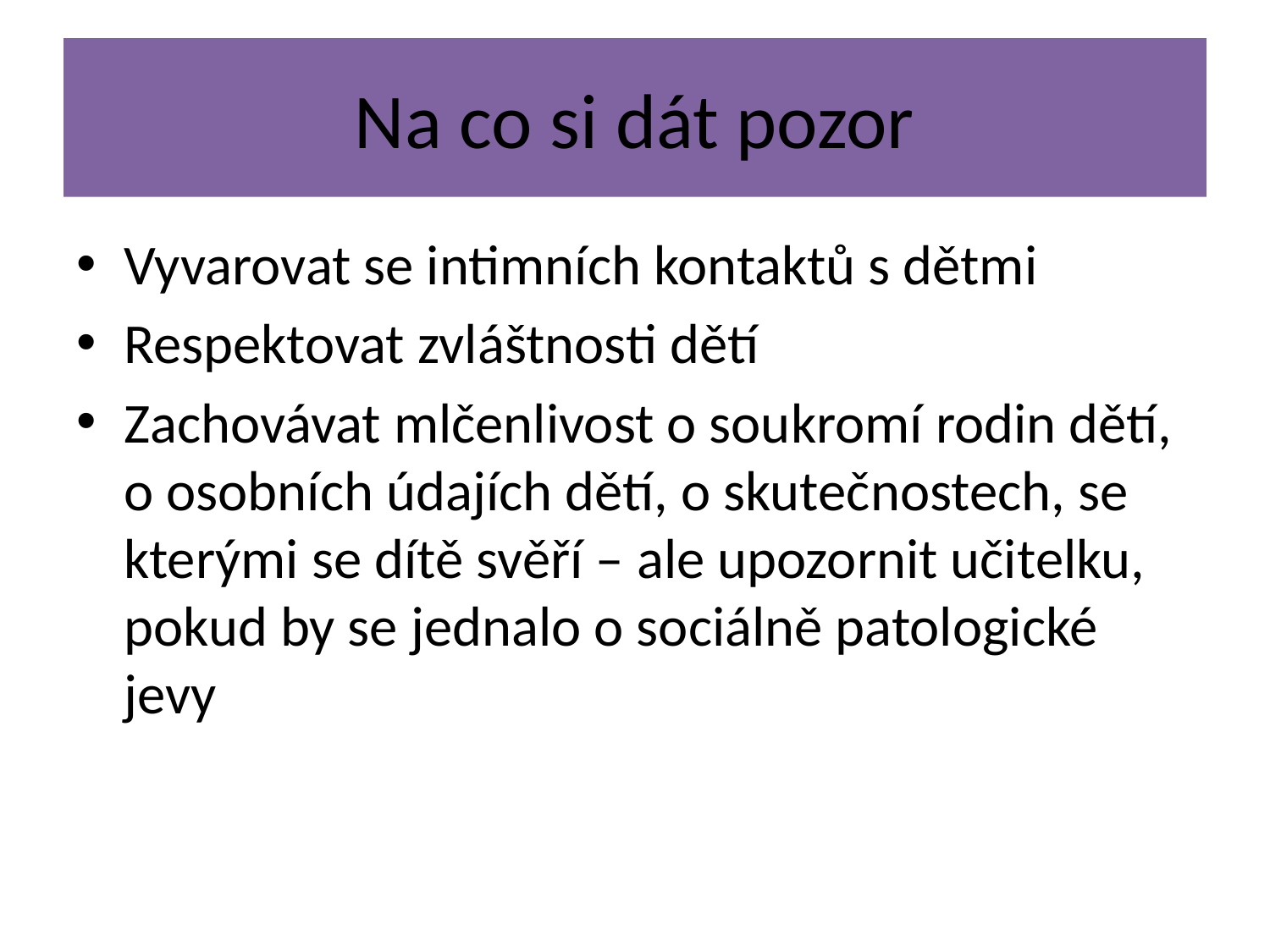

# Na co si dát pozor
Vyvarovat se intimních kontaktů s dětmi
Respektovat zvláštnosti dětí
Zachovávat mlčenlivost o soukromí rodin dětí, o osobních údajích dětí, o skutečnostech, se kterými se dítě svěří – ale upozornit učitelku, pokud by se jednalo o sociálně patologické jevy